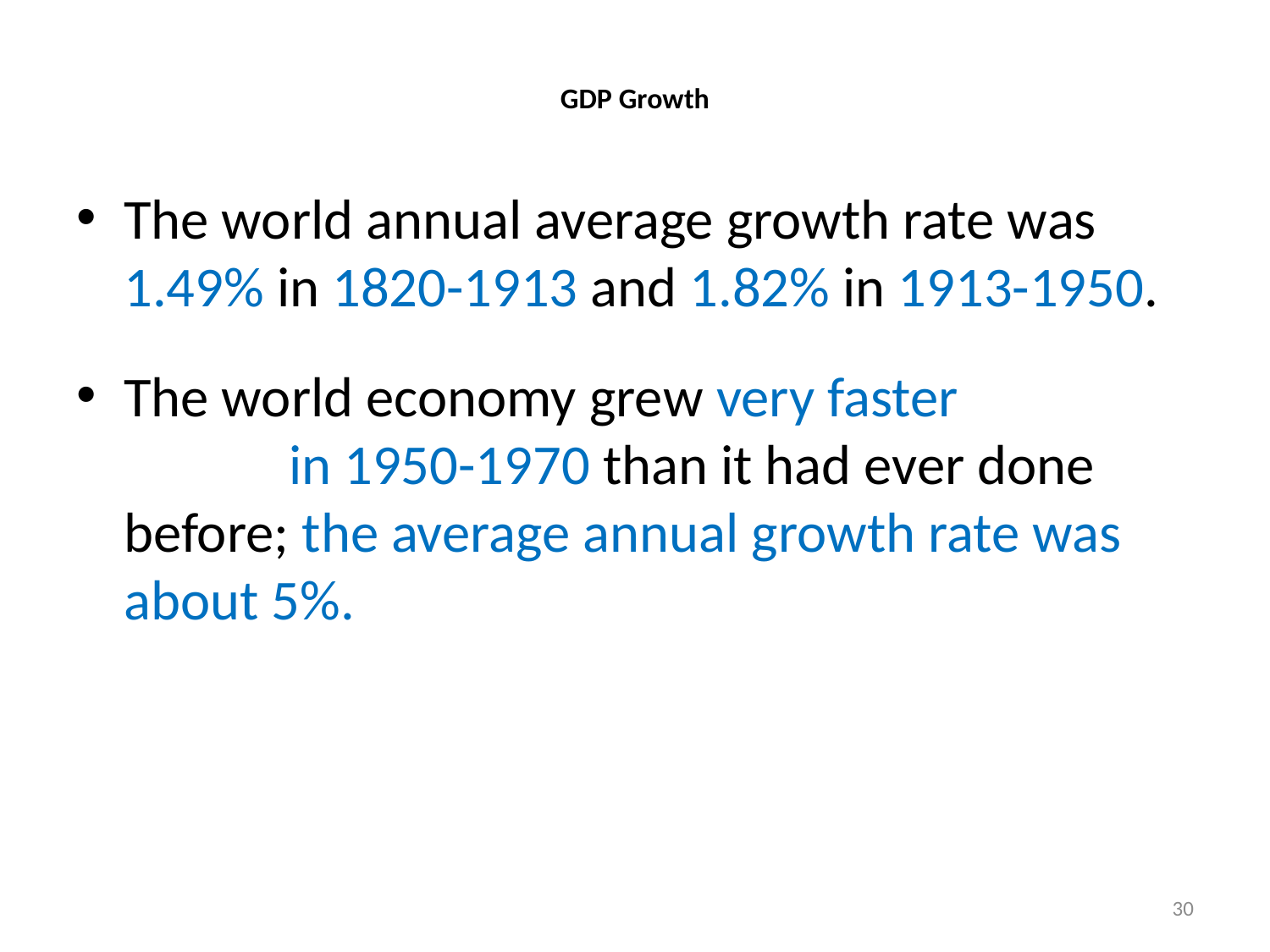

# GDP Growth
The world annual average growth rate was 1.49% in 1820-1913 and 1.82% in 1913-1950.
The world economy grew very faster                                in 1950-1970 than it had ever done before; the average annual growth rate was about 5%.

30